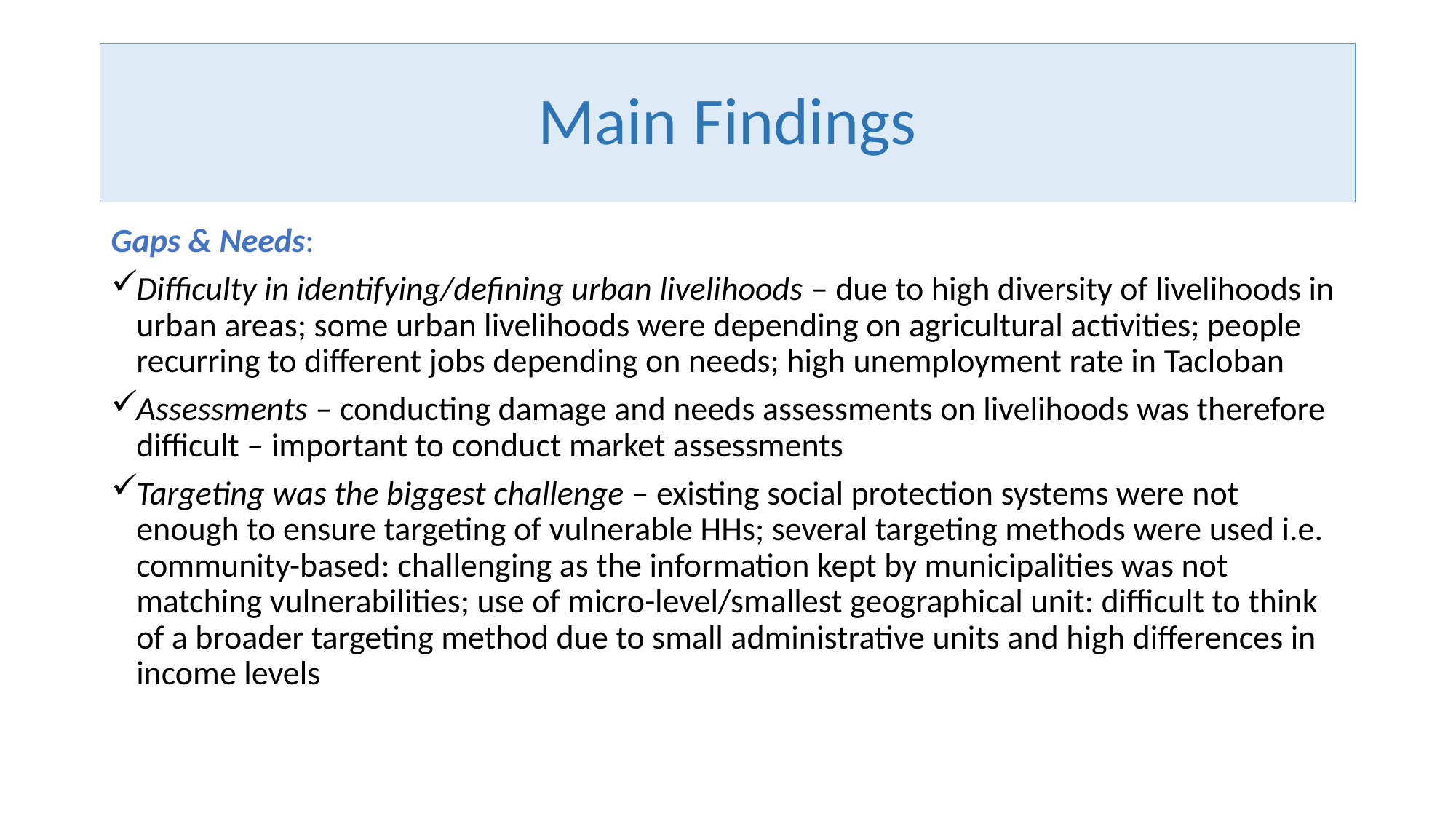

#
Main Findings
Gaps & Needs:
Difficulty in identifying/defining urban livelihoods – due to high diversity of livelihoods in urban areas; some urban livelihoods were depending on agricultural activities; people recurring to different jobs depending on needs; high unemployment rate in Tacloban
Assessments – conducting damage and needs assessments on livelihoods was therefore difficult – important to conduct market assessments
Targeting was the biggest challenge – existing social protection systems were not enough to ensure targeting of vulnerable HHs; several targeting methods were used i.e. community-based: challenging as the information kept by municipalities was not matching vulnerabilities; use of micro-level/smallest geographical unit: difficult to think of a broader targeting method due to small administrative units and high differences in income levels